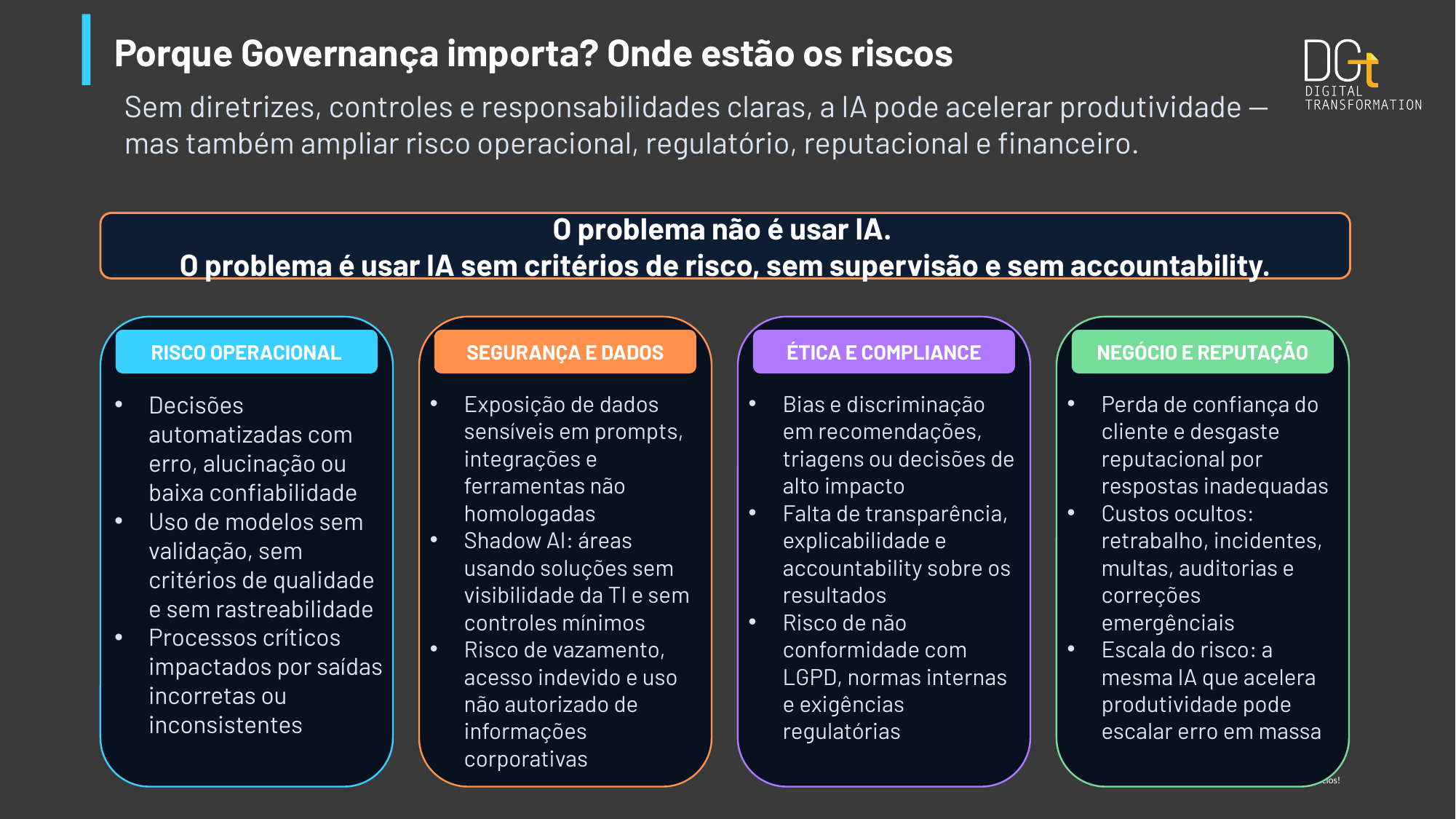

Porque Governança importa? Onde estão os riscos
Sem diretrizes, controles e responsabilidades claras, a IA pode acelerar produtividade — mas também ampliar risco operacional, regulatório, reputacional e financeiro.
O problema não é usar IA.
O problema é usar IA sem critérios de risco, sem supervisão e sem accountability.

RISCO OPERACIONAL
SEGURANÇA E DADOS
ÉTICA E COMPLIANCE
NEGÓCIO E REPUTAÇÃO
Decisões automatizadas com erro, alucinação ou baixa confiabilidade
Uso de modelos sem validação, sem critérios de qualidade e sem rastreabilidade
Processos críticos impactados por saídas incorretas ou inconsistentes
Exposição de dados sensíveis em prompts, integrações e ferramentas não homologadas
Shadow AI: áreas usando soluções sem visibilidade da TI e sem controles mínimos
Risco de vazamento, acesso indevido e uso não autorizado de informações corporativas
Bias e discriminação em recomendações, triagens ou decisões de alto impacto
Falta de transparência, explicabilidade e accountability sobre os resultados
Risco de não conformidade com LGPD, normas internas e exigências regulatórias
Perda de confiança do cliente e desgaste reputacional por respostas inadequadas
Custos ocultos: retrabalho, incidentes, multas, auditorias e correções emergênciais
Escala do risco: a mesma IA que acelera produtividade pode escalar erro em massa